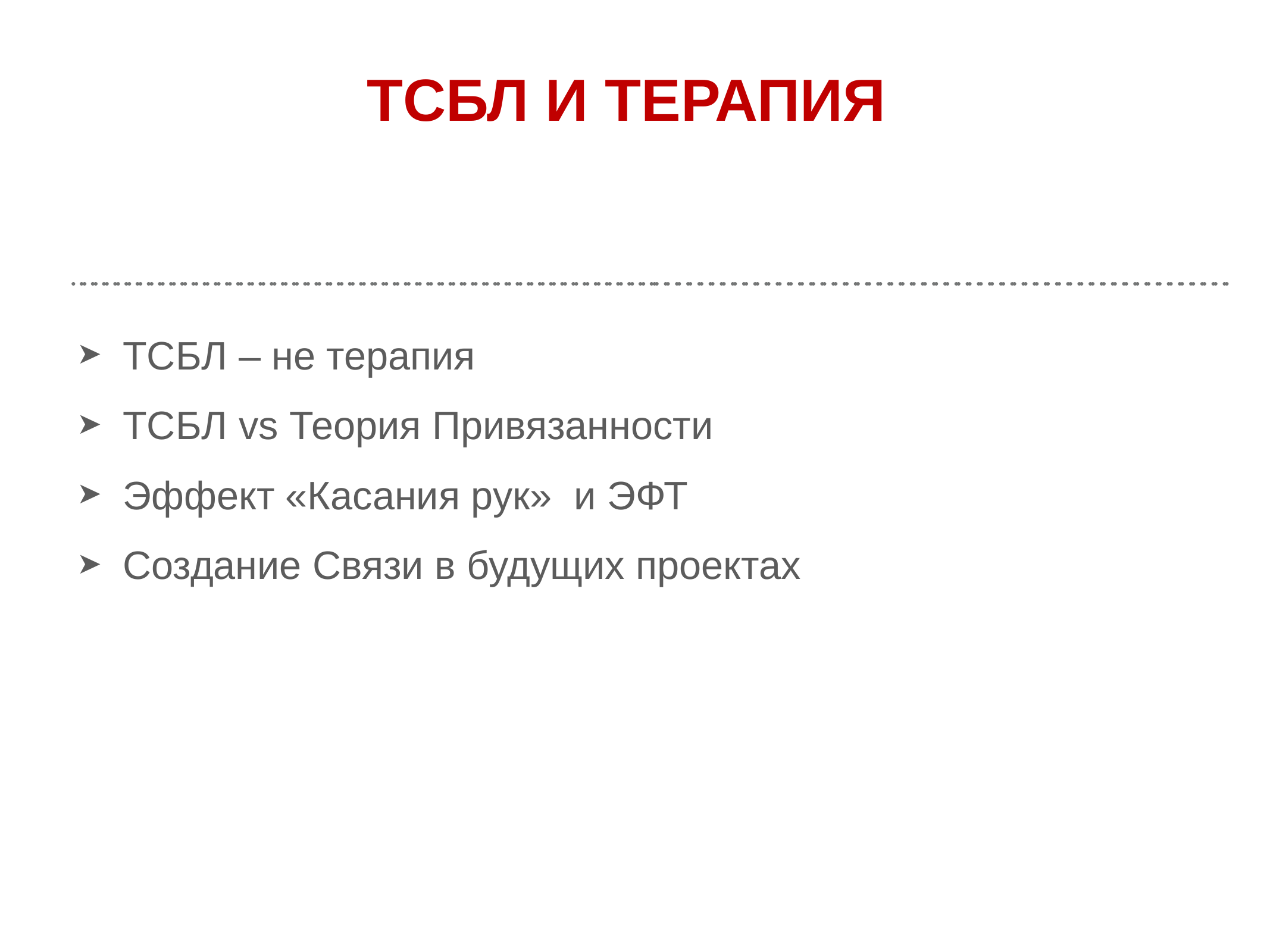

# тсбл и терапия

ТСБЛ – не терапия
ТСБЛ vs Теория Привязанности
Эффект «Касания рук»  и ЭФТ
Создание Связи в будущих проектах